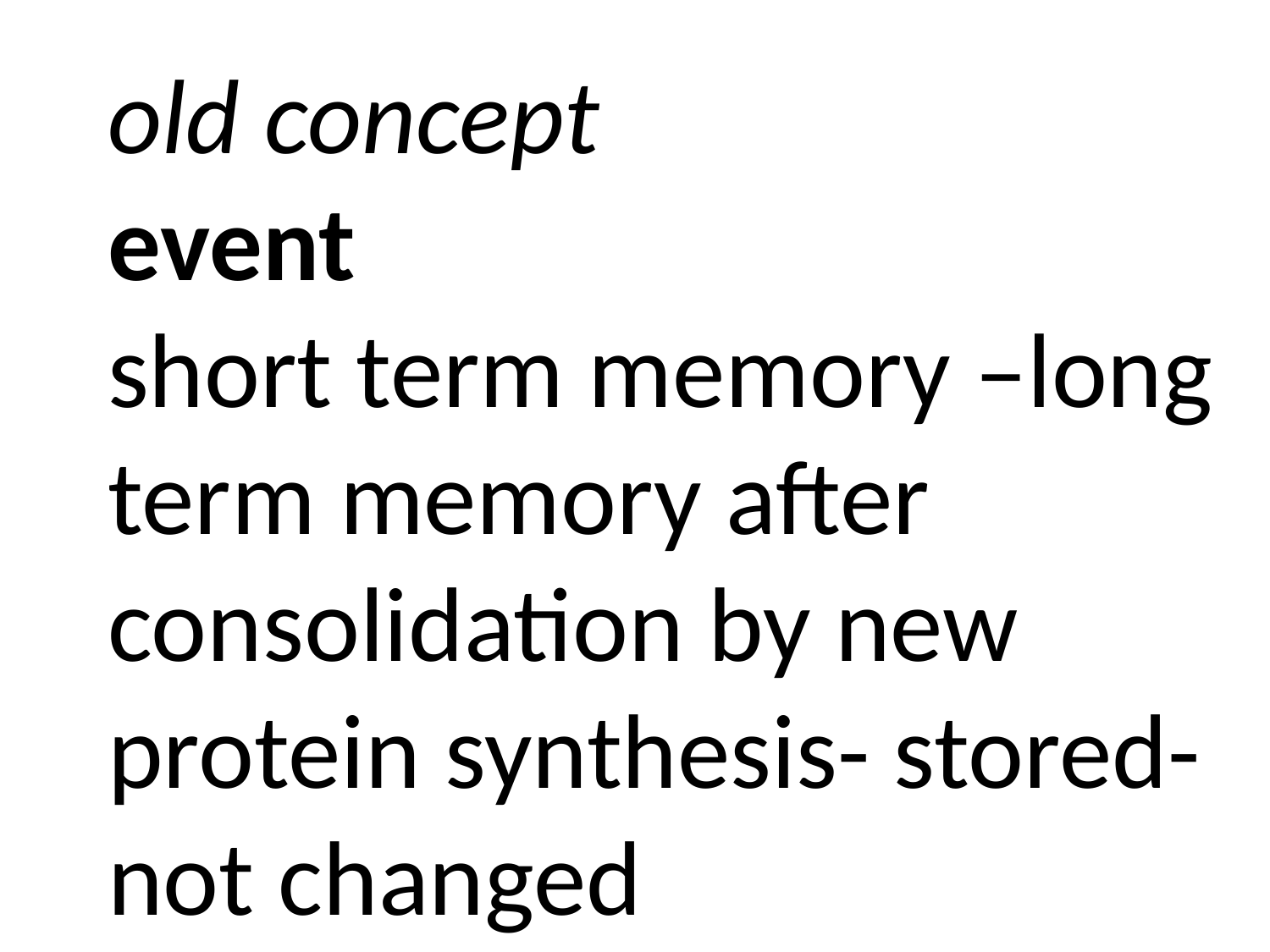

# old concept event short term memory –long term memory after consolidation by new protein synthesis- stored-not changed